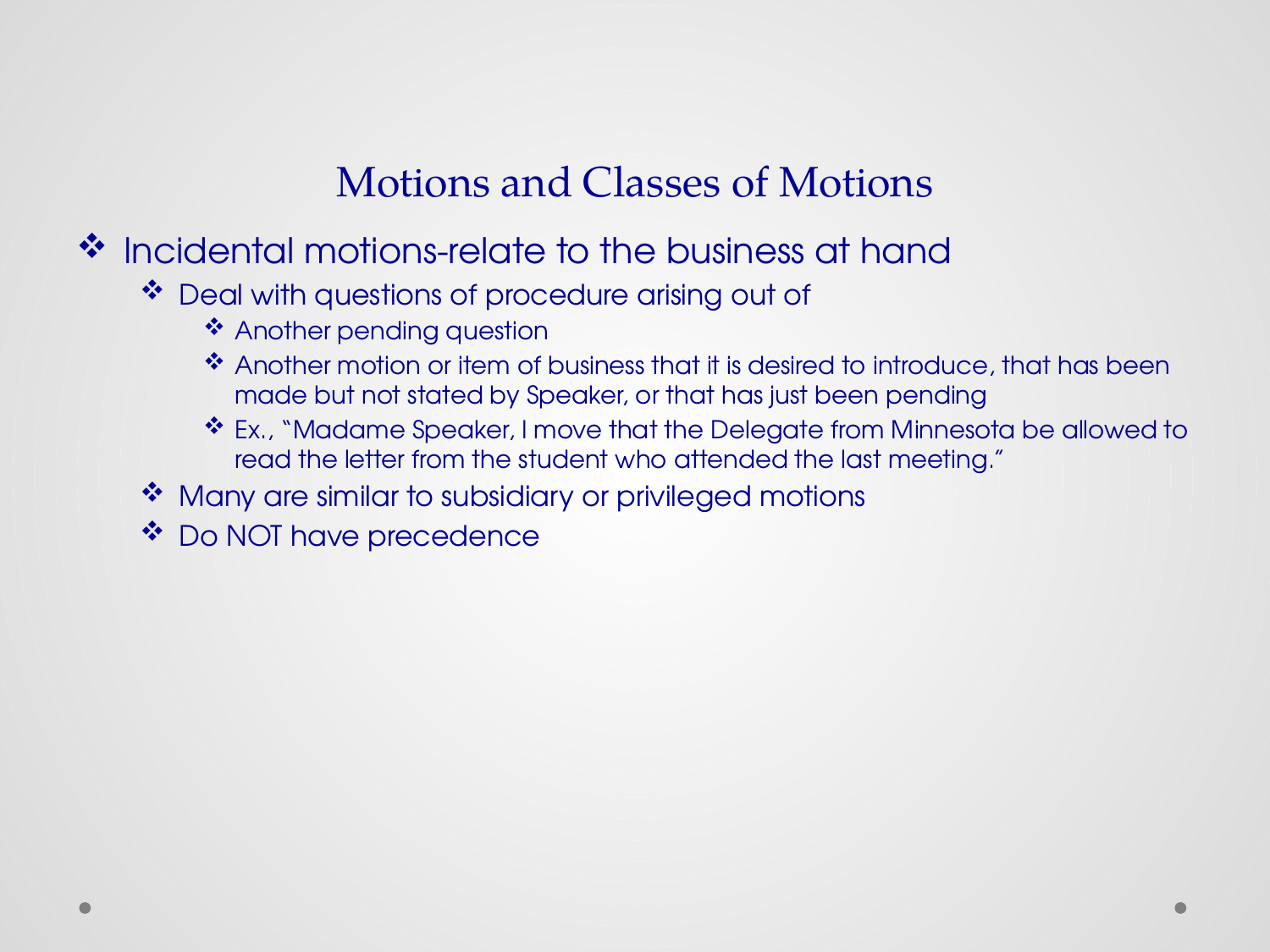

# Motions and Classes of Motions
Incidental motions-relate to the business at hand
Deal with questions of procedure arising out of
Another pending question
Another motion or item of business that it is desired to introduce, that has been made but not stated by Speaker, or that has just been pending
Ex., “Madame Speaker, I move that the Delegate from Minnesota be allowed to read the letter from the student who attended the last meeting.”
Many are similar to subsidiary or privileged motions
Do NOT have precedence